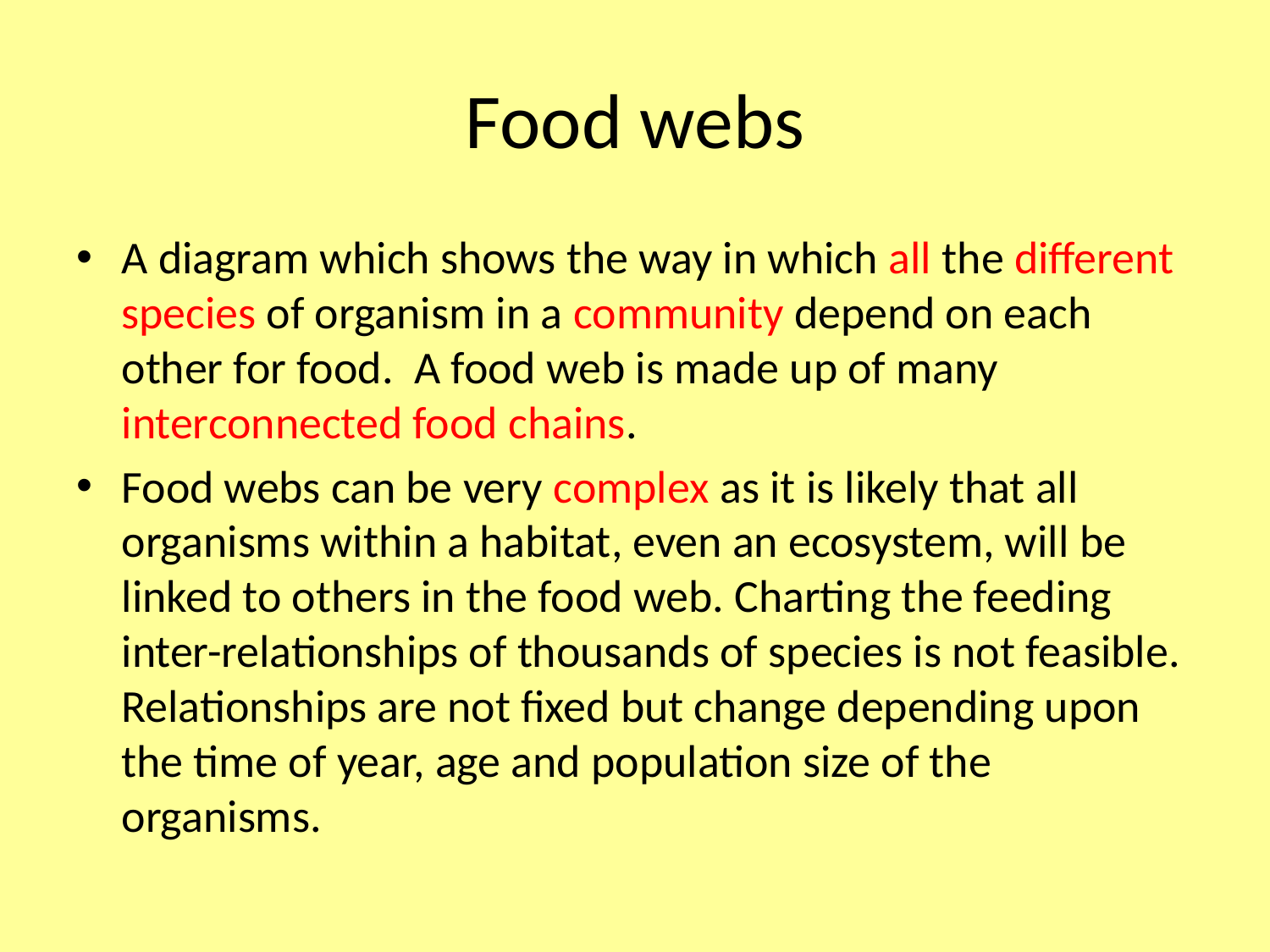

# Food webs
A diagram which shows the way in which all the different species of organism in a community depend on each other for food.  A food web is made up of many interconnected food chains.
Food webs can be very complex as it is likely that all organisms within a habitat, even an ecosystem, will be linked to others in the food web. Charting the feeding inter-relationships of thousands of species is not feasible.  Relationships are not fixed but change depending upon the time of year, age and population size of the organisms.